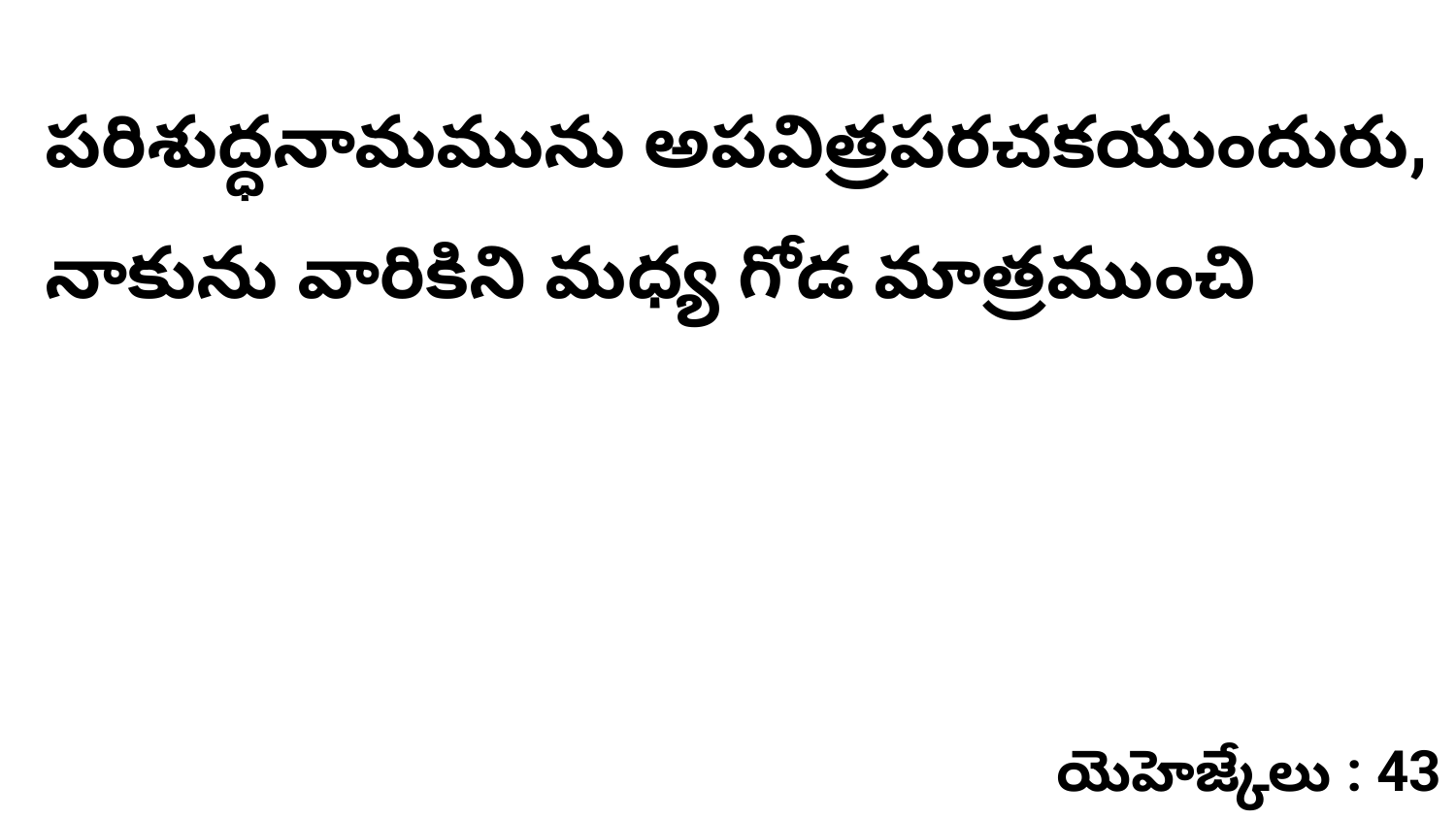

పరిశుద్ధనామమును అపవిత్రపరచకయుందురు, నాకును వారికిని మధ్య గోడ మాత్రముంచి
యెహెజ్కేలు : 43